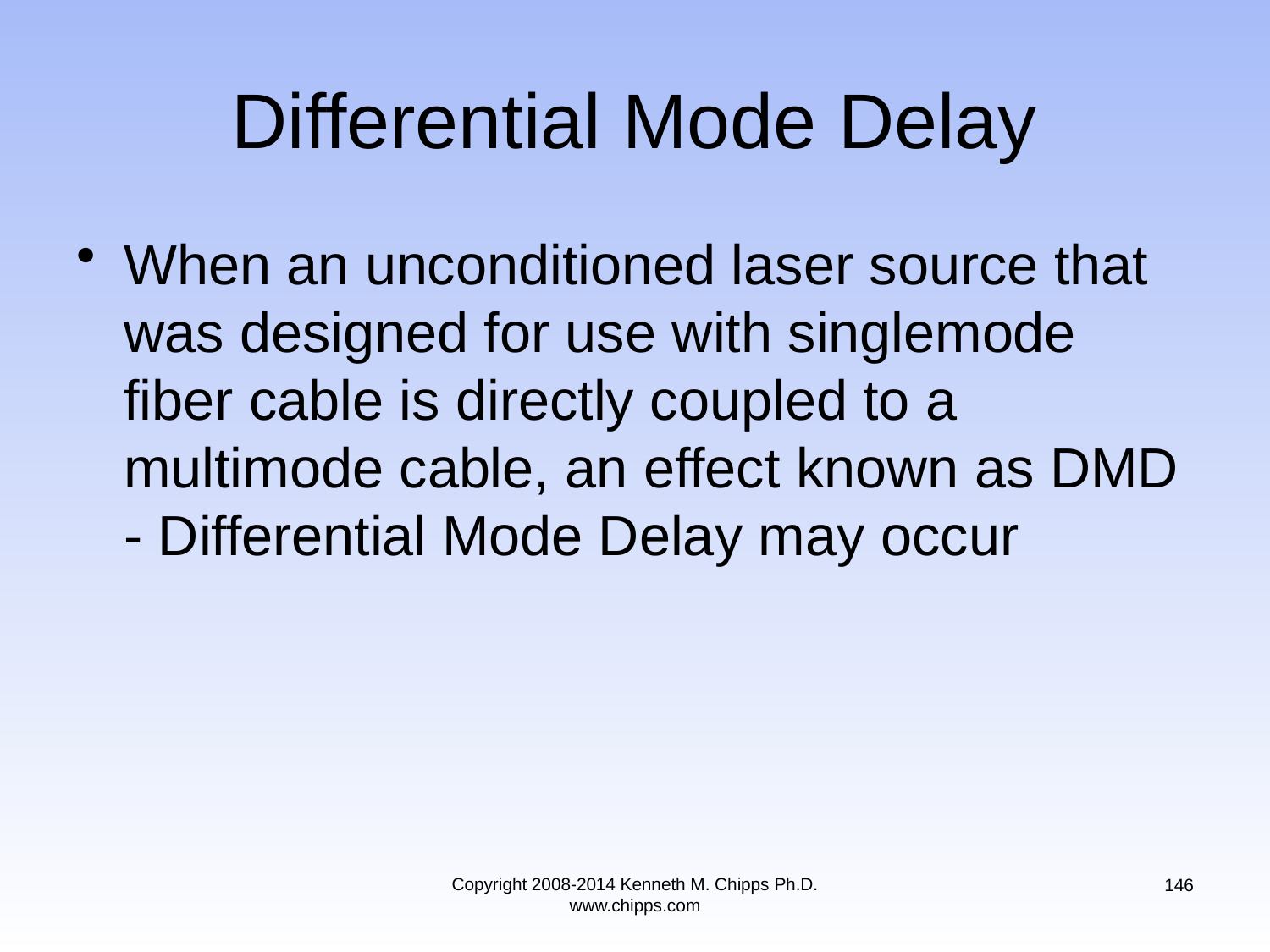

# Differential Mode Delay
When an unconditioned laser source that was designed for use with singlemode fiber cable is directly coupled to a multimode cable, an effect known as DMD - Differential Mode Delay may occur
Copyright 2008-2014 Kenneth M. Chipps Ph.D. www.chipps.com
146